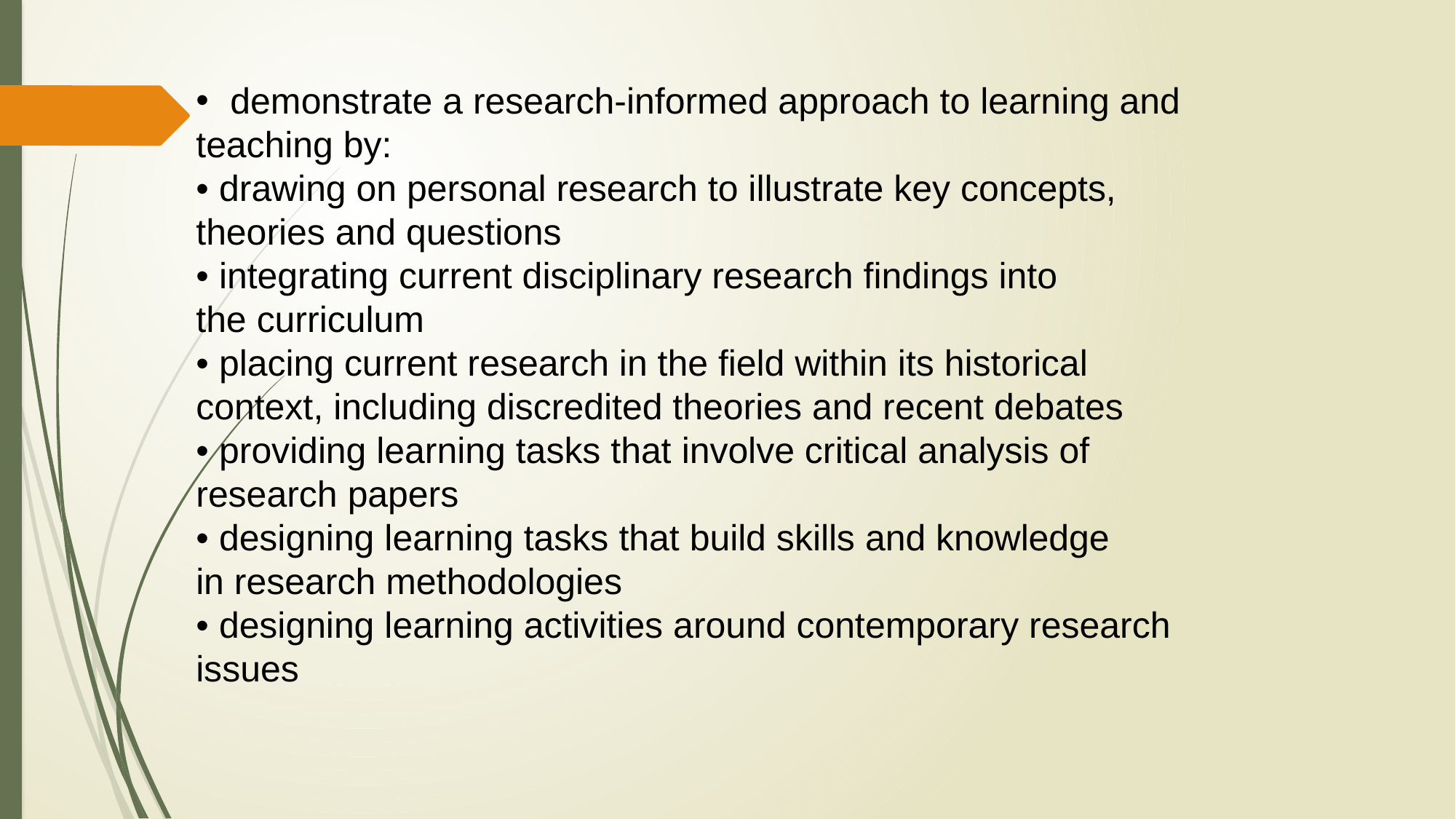

demonstrate a research-informed approach to learning and
teaching by:
• drawing on personal research to illustrate key concepts,
theories and questions
• integrating current disciplinary research findings into
the curriculum
• placing current research in the field within its historical
context, including discredited theories and recent debates
• providing learning tasks that involve critical analysis of
research papers
• designing learning tasks that build skills and knowledge
in research methodologies
• designing learning activities around contemporary research
issues